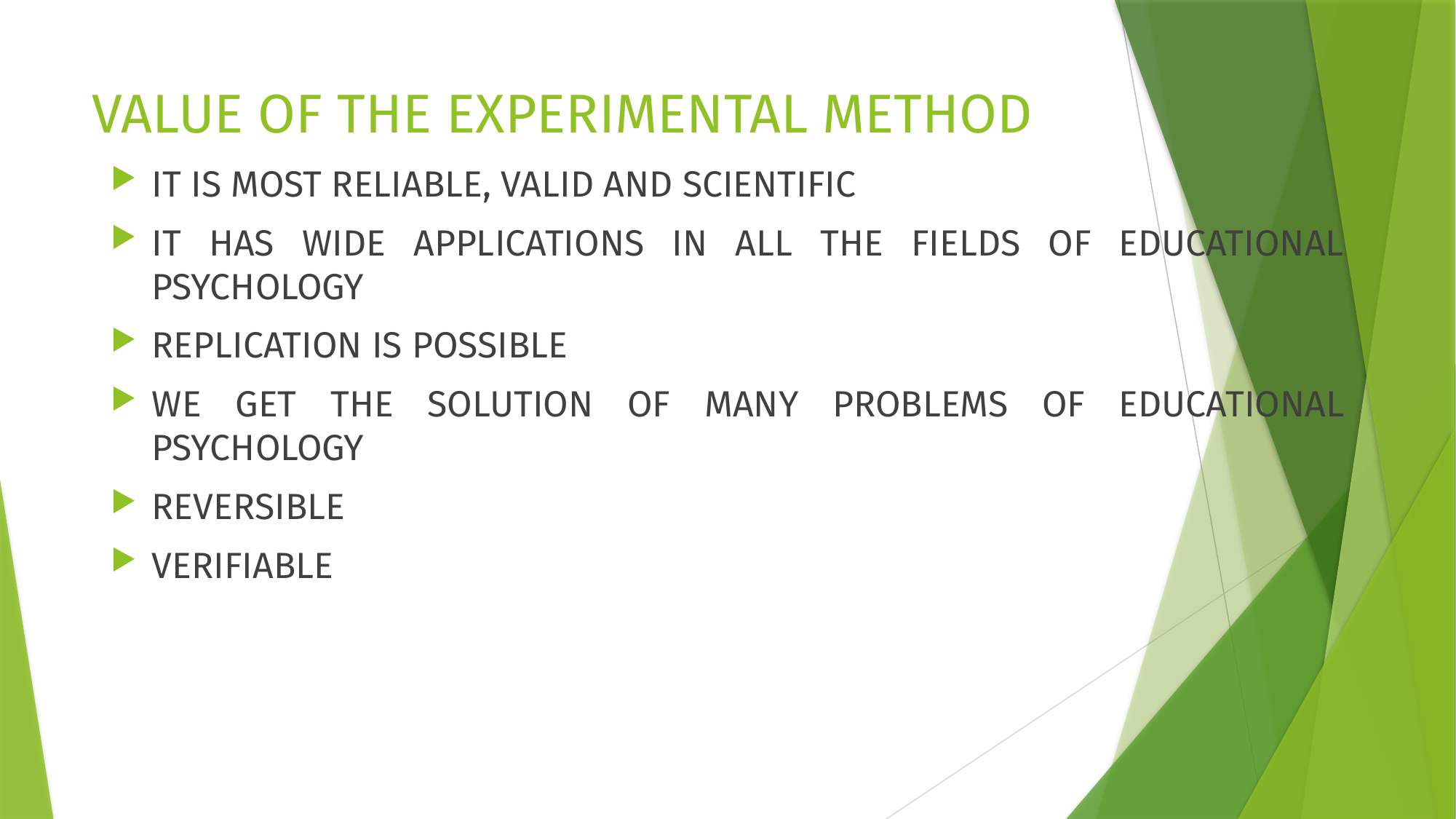

# VALUE OF THE EXPERIMENTAL METHOD
IT IS MOST RELIABLE, VALID AND SCIENTIFIC
IT HAS WIDE APPLICATIONS IN ALL THE FIELDS OF EDUCATIONAL PSYCHOLOGY
REPLICATION IS POSSIBLE
WE GET THE SOLUTION OF MANY PROBLEMS OF EDUCATIONAL PSYCHOLOGY
REVERSIBLE
VERIFIABLE